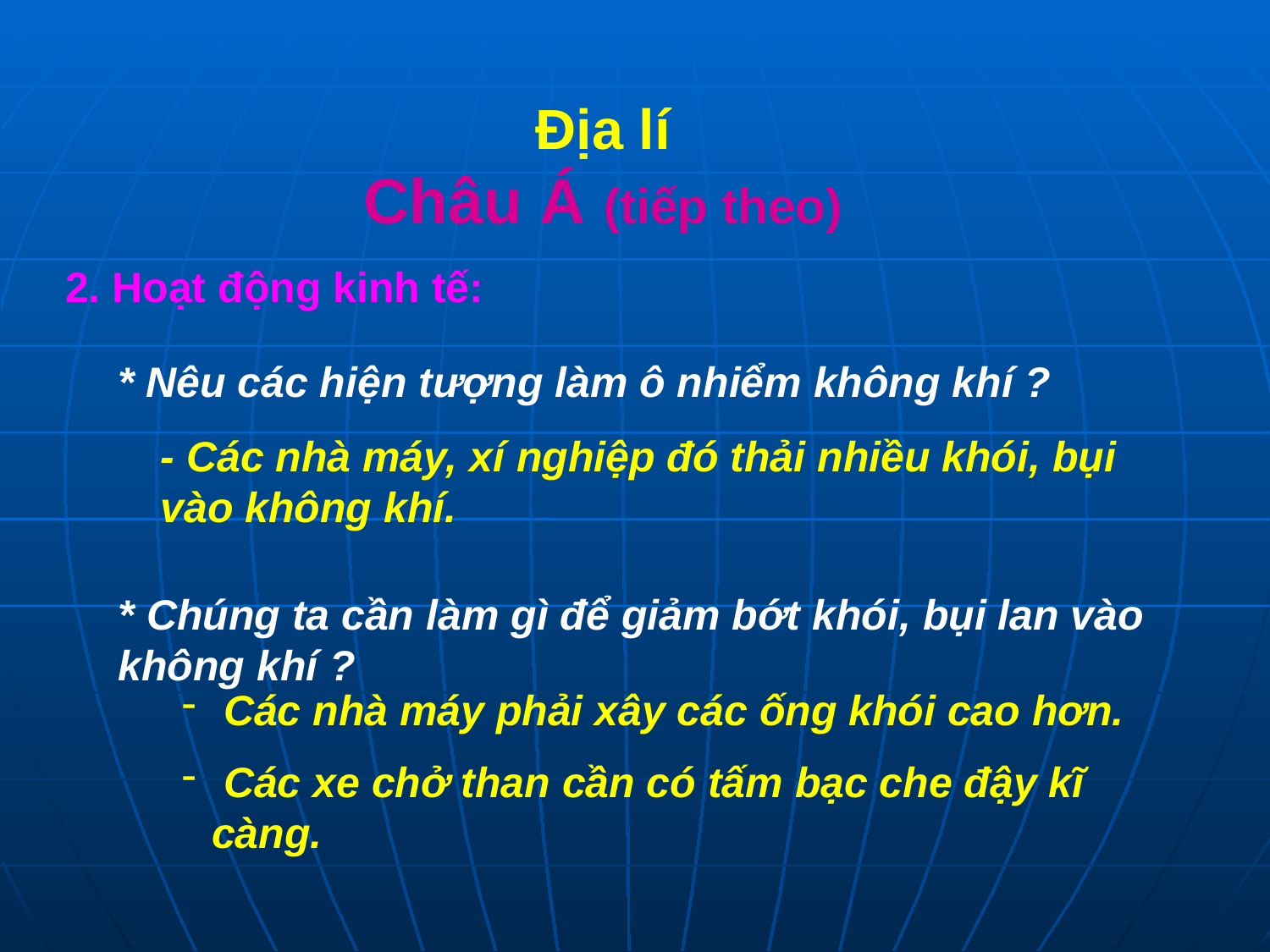

Địa lí
Châu Á (tiếp theo)
2. Hoạt động kinh tế:
* Nêu các hiện tượng làm ô nhiểm không khí ?
- Các nhà máy, xí nghiệp đó thải nhiều khói, bụi vào không khí.
* Chúng ta cần làm gì để giảm bớt khói, bụi lan vào không khí ?
 Các nhà máy phải xây các ống khói cao hơn.
 Các xe chở than cần có tấm bạc che đậy kĩ càng.